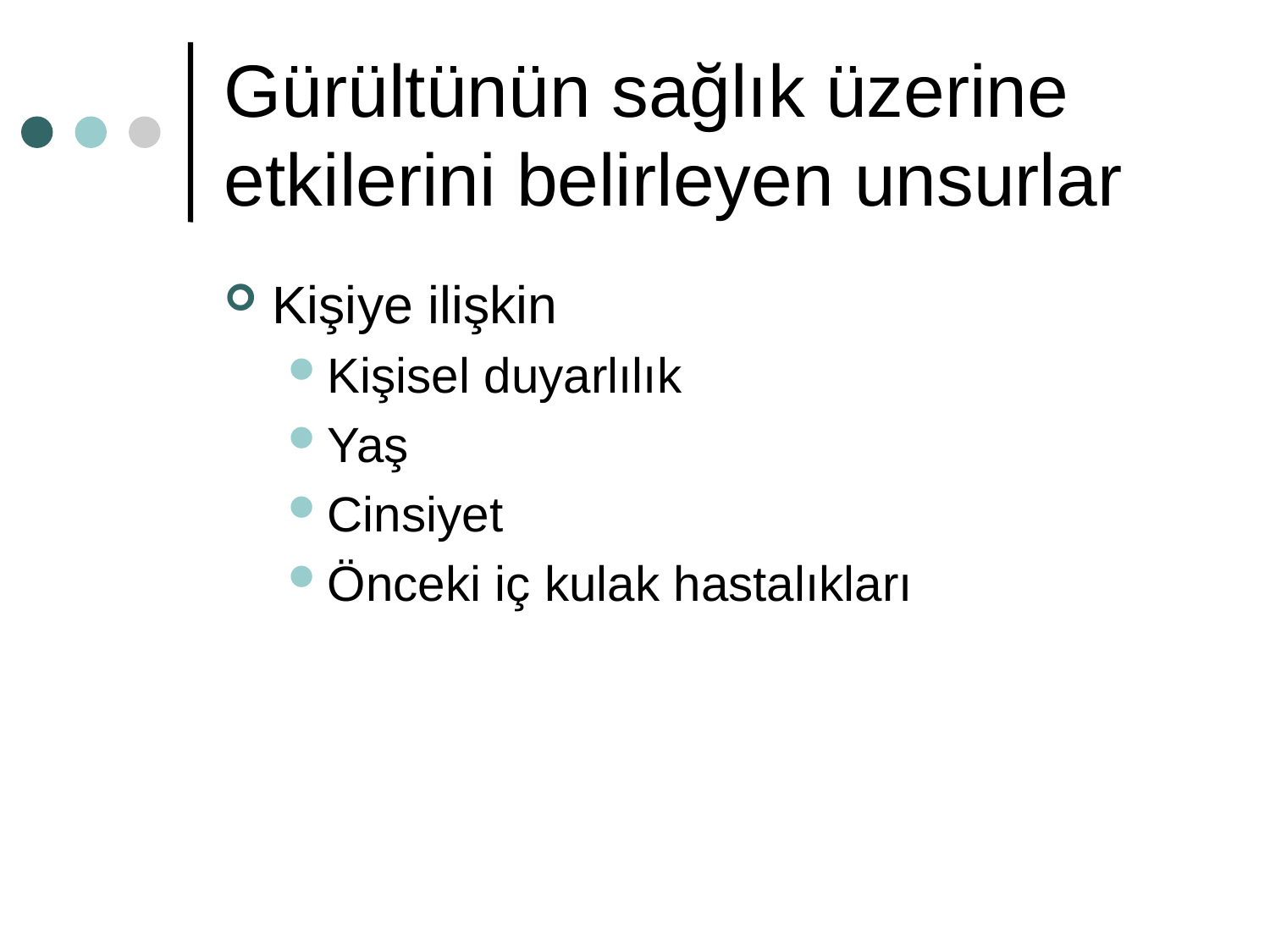

# Gürültünün sağlık üzerine etkilerini belirleyen unsurlar
Kişiye ilişkin
Kişisel duyarlılık
Yaş
Cinsiyet
Önceki iç kulak hastalıkları